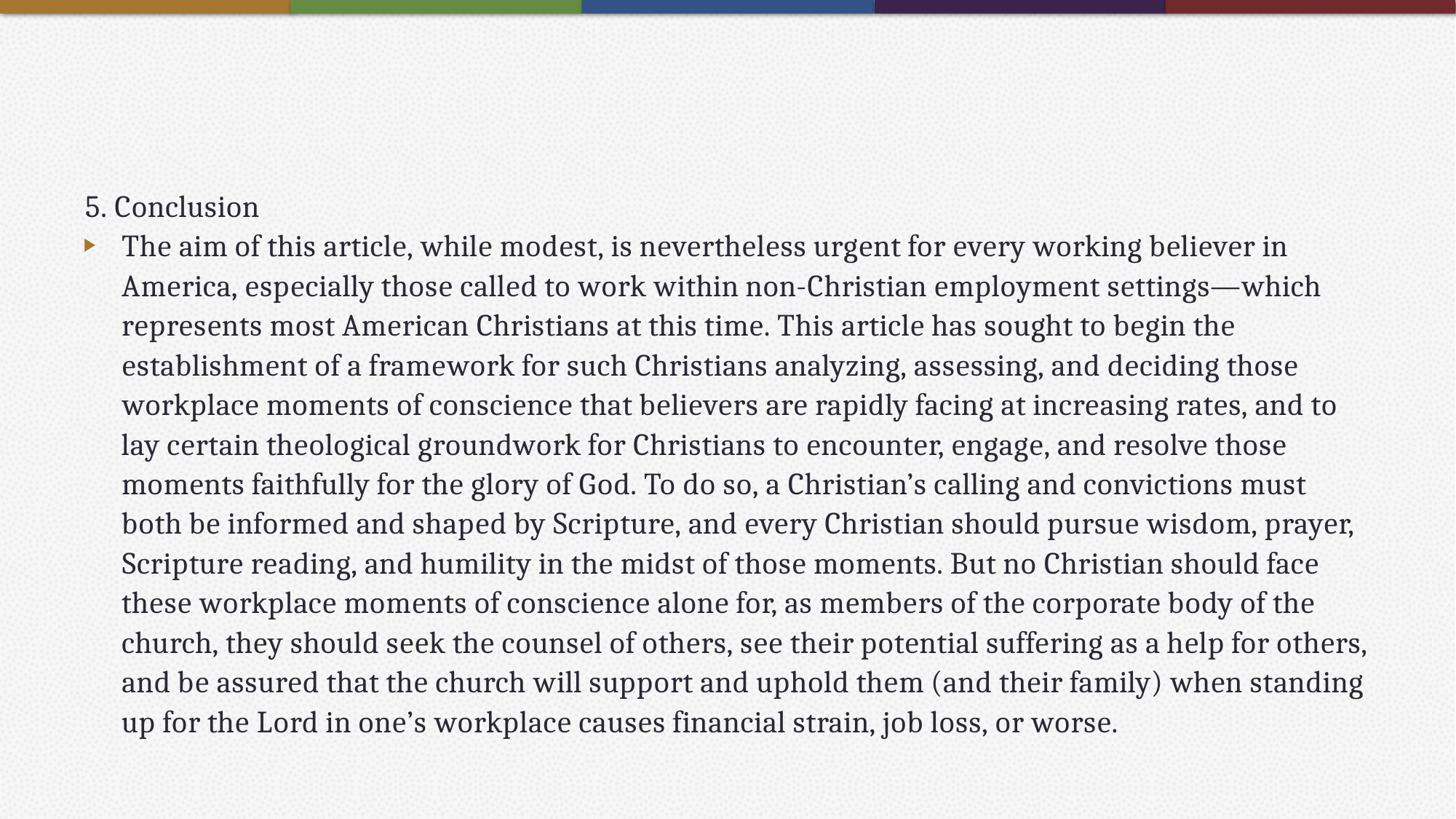

#
5. Conclusion
The aim of this article, while modest, is nevertheless urgent for every working believer in America, especially those called to work within non-Christian employment settings—which represents most American Christians at this time. This article has sought to begin the establishment of a framework for such Christians analyzing, assessing, and deciding those workplace moments of conscience that believers are rapidly facing at increasing rates, and to lay certain theological groundwork for Christians to encounter, engage, and resolve those moments faithfully for the glory of God. To do so, a Christian’s calling and convictions must both be informed and shaped by Scripture, and every Christian should pursue wisdom, prayer, Scripture reading, and humility in the midst of those moments. But no Christian should face these workplace moments of conscience alone for, as members of the corporate body of the church, they should seek the counsel of others, see their potential suffering as a help for others, and be assured that the church will support and uphold them (and their family) when standing up for the Lord in one’s workplace causes financial strain, job loss, or worse.